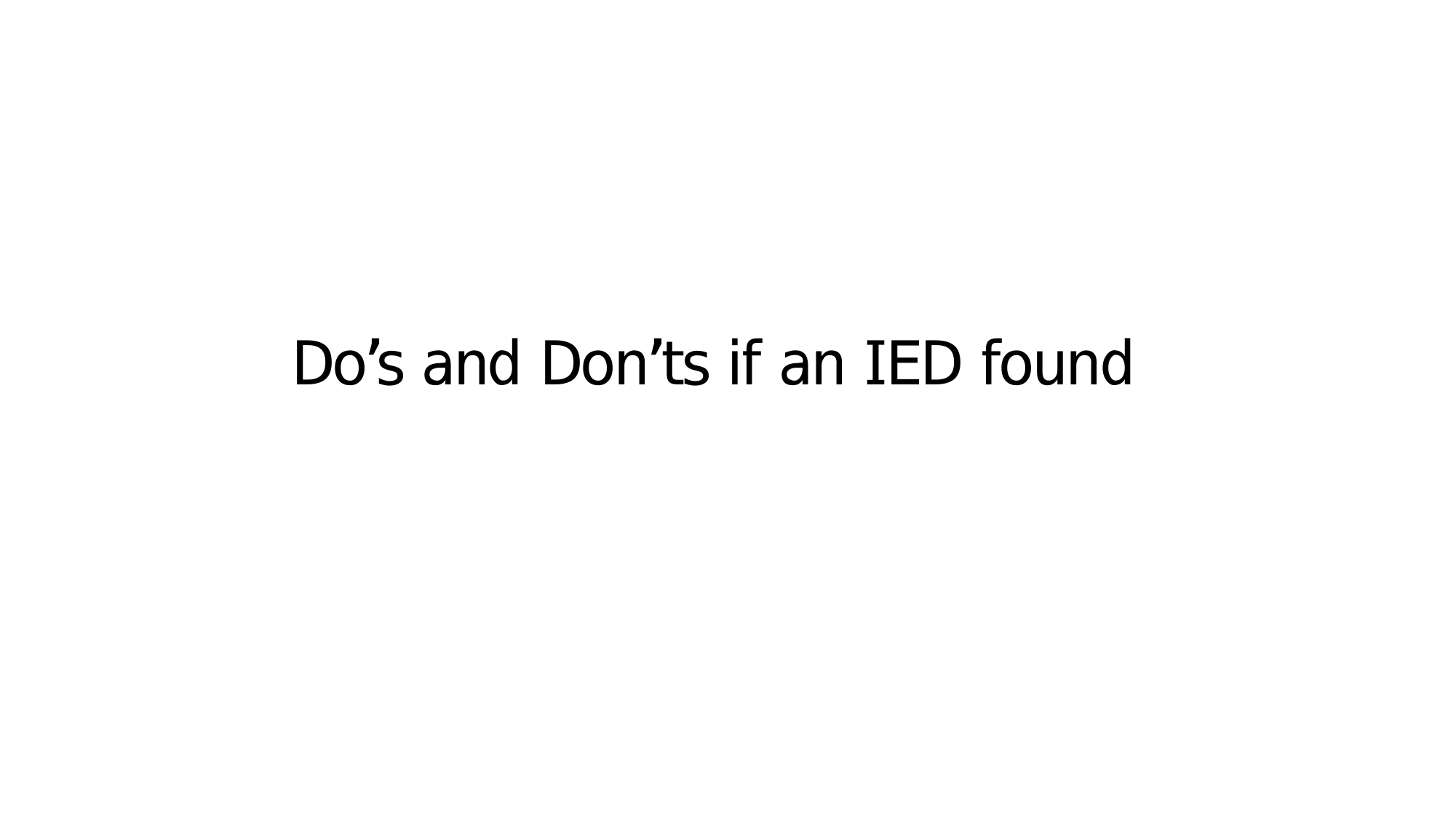

Do’s and Don’ts if an IED found